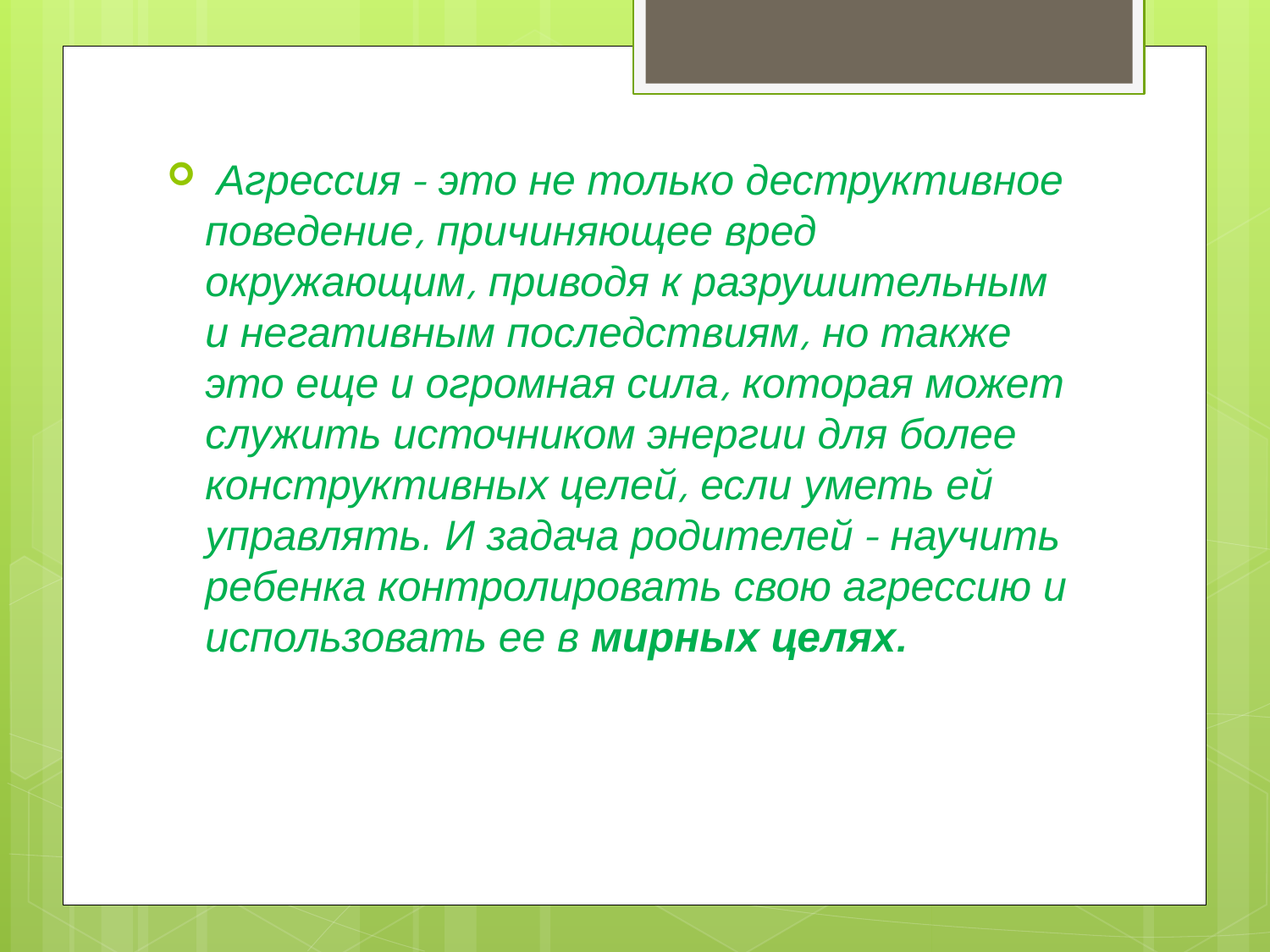

#
 Агрессия - это не только деструктивное поведение, причиняющее вред окружающим, приводя к разрушительным и негативным последствиям, но также это еще и огромная сила, которая может служить источником энергии для более конструктивных целей, если уметь ей управлять. И задача родителей - научить ребенка контролировать свою агрессию и использовать ее в мирных целях.